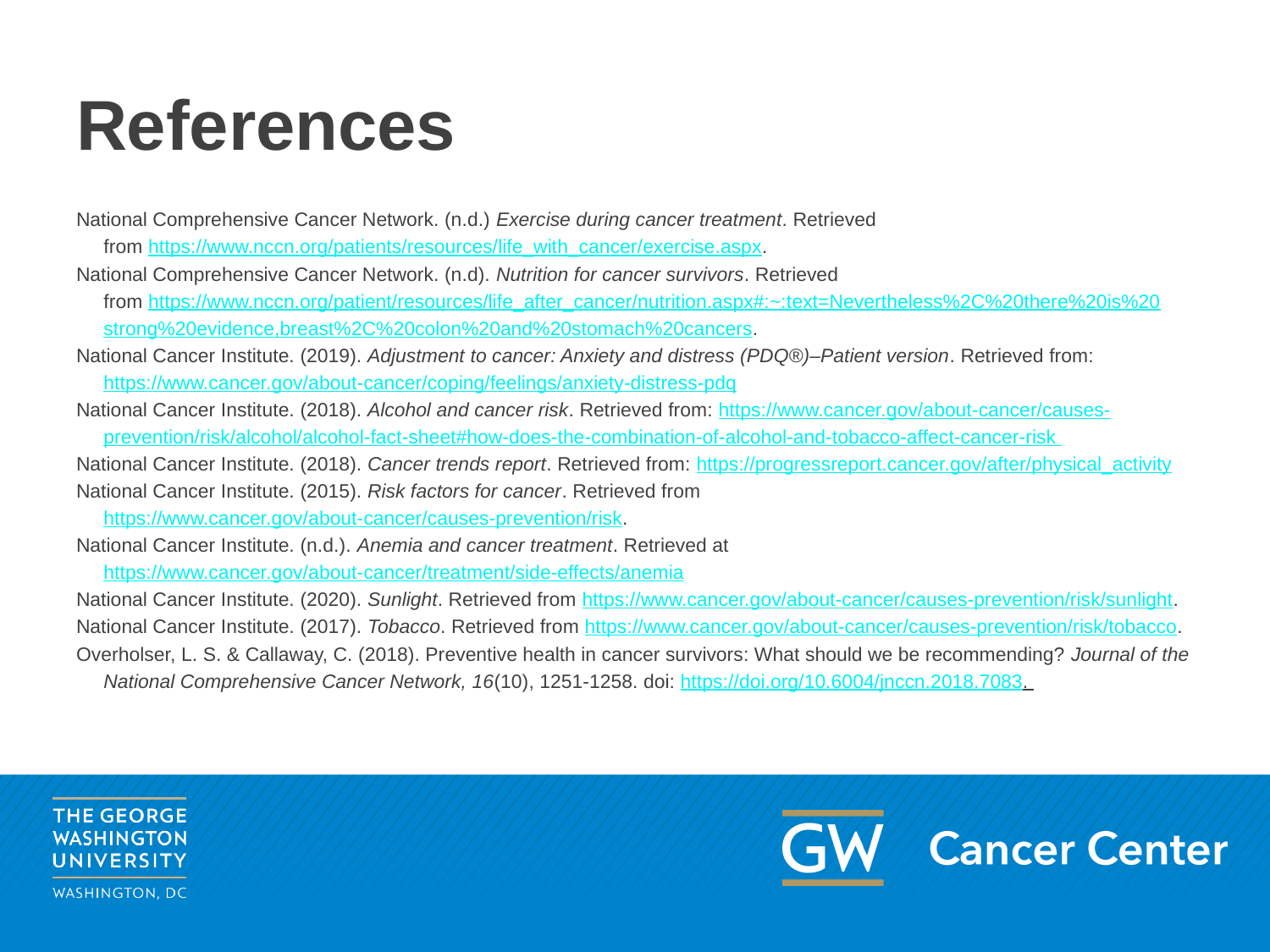

# References
National Comprehensive Cancer Network. (n.d.) Exercise during cancer treatment. Retrieved
     from https://www.nccn.org/patients/resources/life_with_cancer/exercise.aspx.
National Comprehensive Cancer Network. (n.d). Nutrition for cancer survivors. Retrieved
     from https://www.nccn.org/patient/resources/life_after_cancer/nutrition.aspx#:~:text=Nevertheless%2C%20there%20is%20
     strong%20evidence,breast%2C%20colon%20and%20stomach%20cancers.
National Cancer Institute. (2019). Adjustment to cancer: Anxiety and distress (PDQ®)–Patient version. Retrieved from:
     https://www.cancer.gov/about-cancer/coping/feelings/anxiety-distress-pdq
National Cancer Institute. (2018). Alcohol and cancer risk. Retrieved from: https://www.cancer.gov/about-cancer/causes-
     prevention/risk/alcohol/alcohol-fact-sheet#how-does-the-combination-of-alcohol-and-tobacco-affect-cancer-risk
National Cancer Institute. (2018). Cancer trends report. Retrieved from: https://progressreport.cancer.gov/after/physical_activity
National Cancer Institute. (2015). Risk factors for cancer. Retrieved from
     https://www.cancer.gov/about-cancer/causes-prevention/risk.
National Cancer Institute. (n.d.). Anemia and cancer treatment. Retrieved at
     https://www.cancer.gov/about-cancer/treatment/side-effects/anemia
National Cancer Institute. (2020). Sunlight. Retrieved from https://www.cancer.gov/about-cancer/causes-prevention/risk/sunlight.
National Cancer Institute. (2017). Tobacco. Retrieved from https://www.cancer.gov/about-cancer/causes-prevention/risk/tobacco.
Overholser, L. S. & Callaway, C. (2018). Preventive health in cancer survivors: What should we be recommending? Journal of the
     National Comprehensive Cancer Network, 16(10), 1251-1258. doi: https://doi.org/10.6004/jnccn.2018.7083.